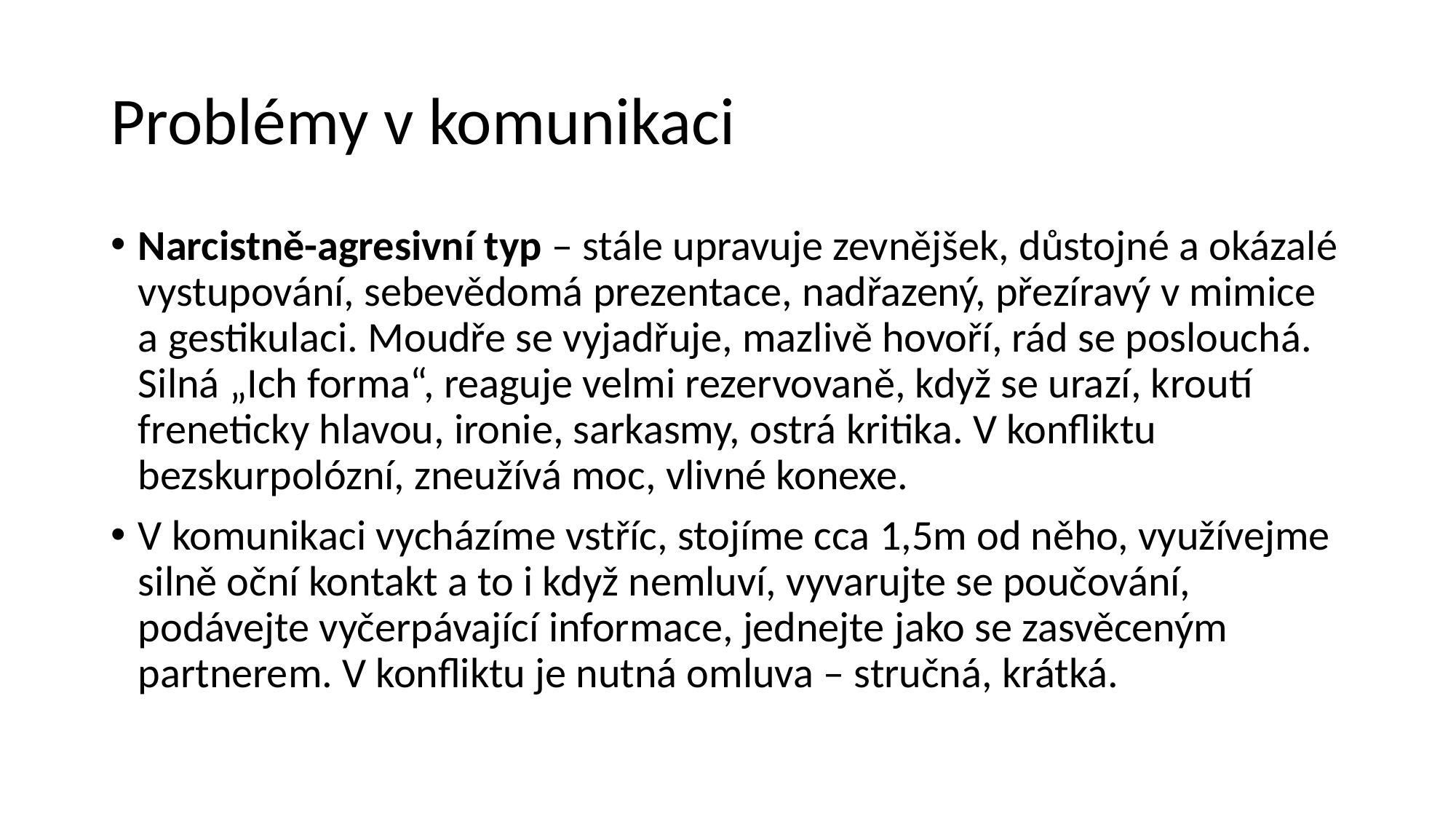

# Problémy v komunikaci
Narcistně-agresivní typ – stále upravuje zevnějšek, důstojné a okázalé vystupování, sebevědomá prezentace, nadřazený, přezíravý v mimice a gestikulaci. Moudře se vyjadřuje, mazlivě hovoří, rád se poslouchá. Silná „Ich forma“, reaguje velmi rezervovaně, když se urazí, kroutí freneticky hlavou, ironie, sarkasmy, ostrá kritika. V konfliktu bezskurpolózní, zneužívá moc, vlivné konexe.
V komunikaci vycházíme vstříc, stojíme cca 1,5m od něho, využívejme silně oční kontakt a to i když nemluví, vyvarujte se poučování, podávejte vyčerpávající informace, jednejte jako se zasvěceným partnerem. V konfliktu je nutná omluva – stručná, krátká.